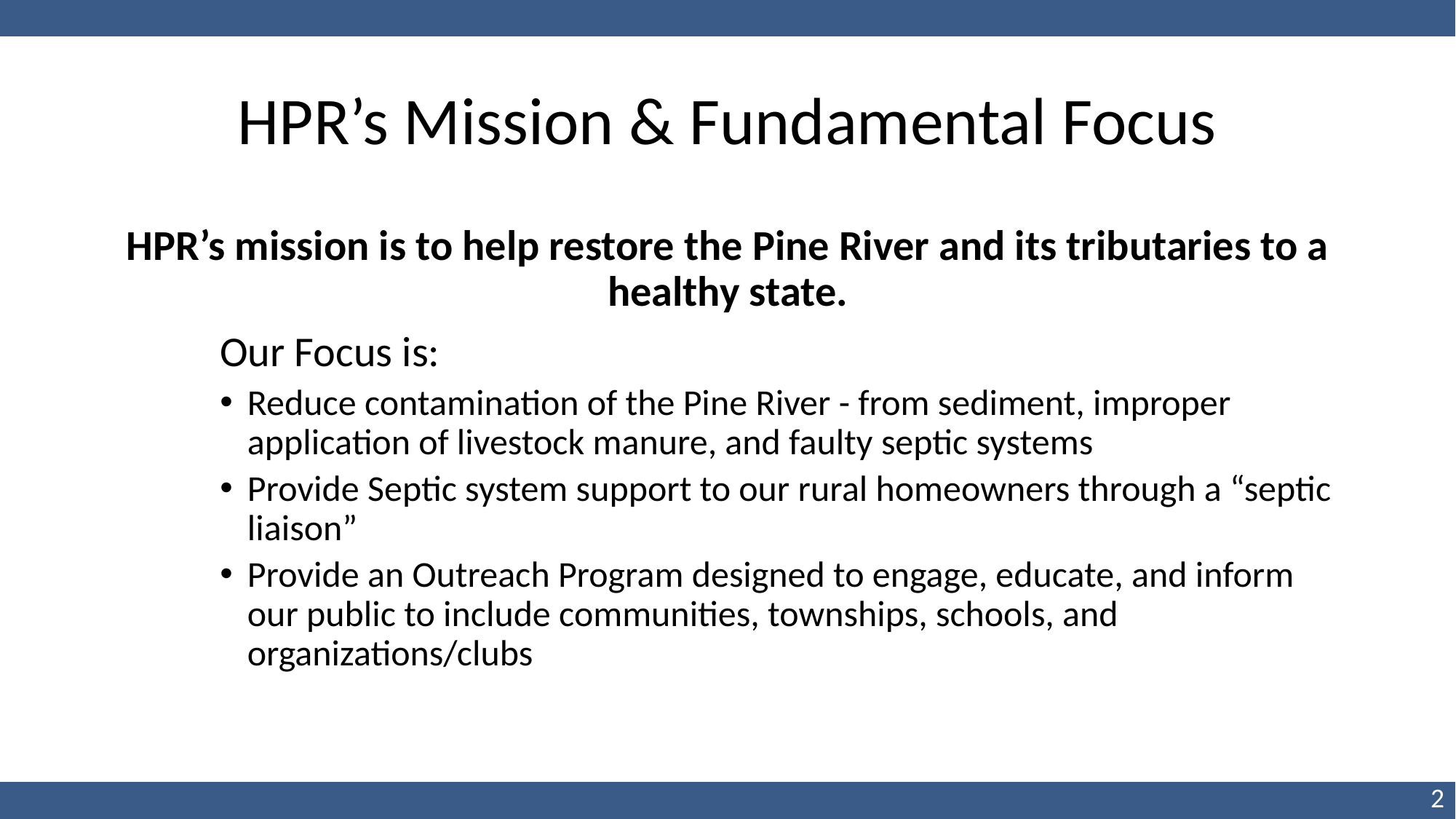

# HPR’s Mission & Fundamental Focus
HPR’s mission is to help restore the Pine River and its tributaries to a healthy state.
	Our Focus is:
Reduce contamination of the Pine River - from sediment, improper application of livestock manure, and faulty septic systems
Provide Septic system support to our rural homeowners through a “septic liaison”
Provide an Outreach Program designed to engage, educate, and inform our public to include communities, townships, schools, and organizations/clubs
2